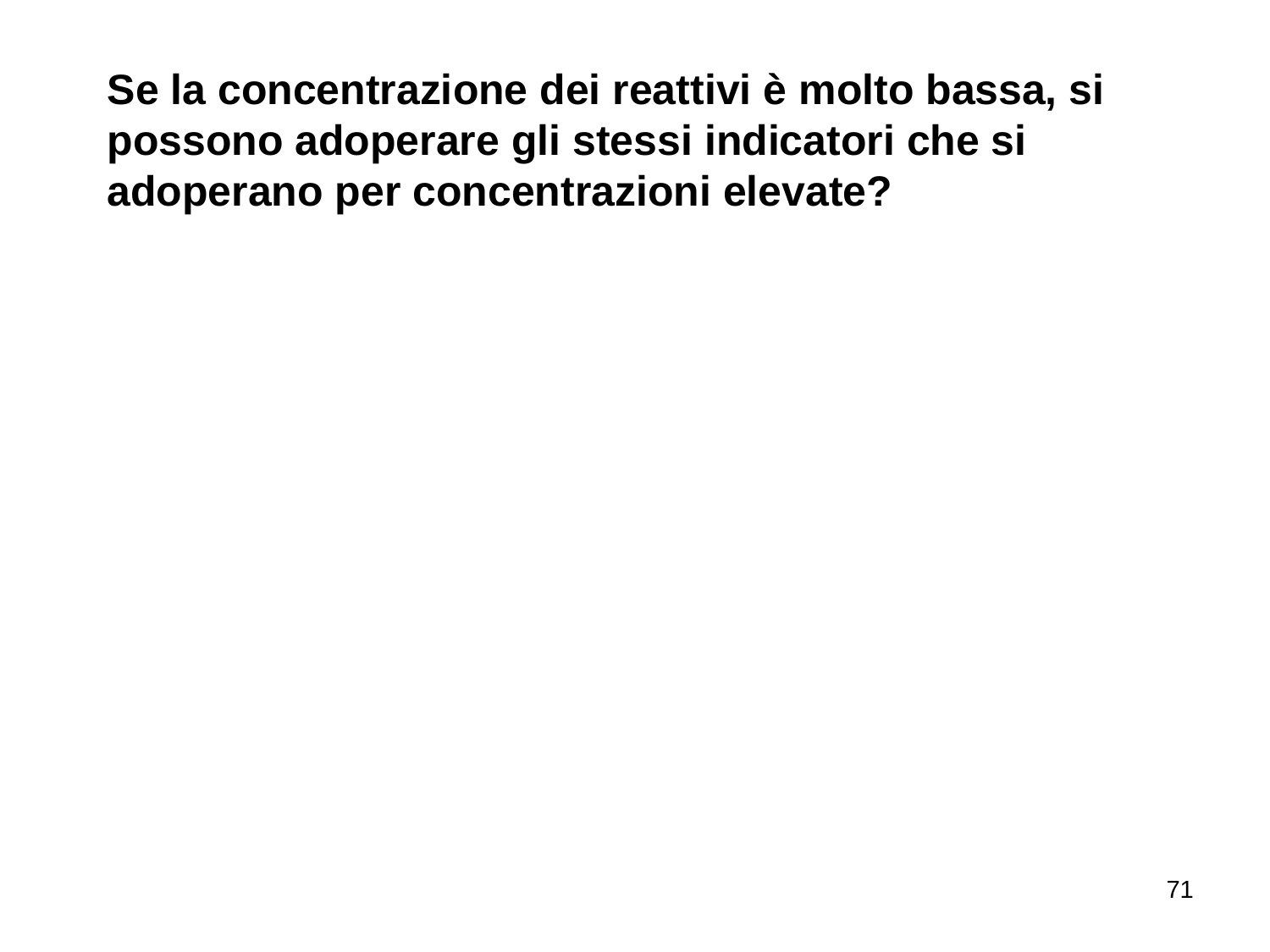

Se la concentrazione dei reattivi è molto bassa, si possono adoperare gli stessi indicatori che si adoperano per concentrazioni elevate?
71